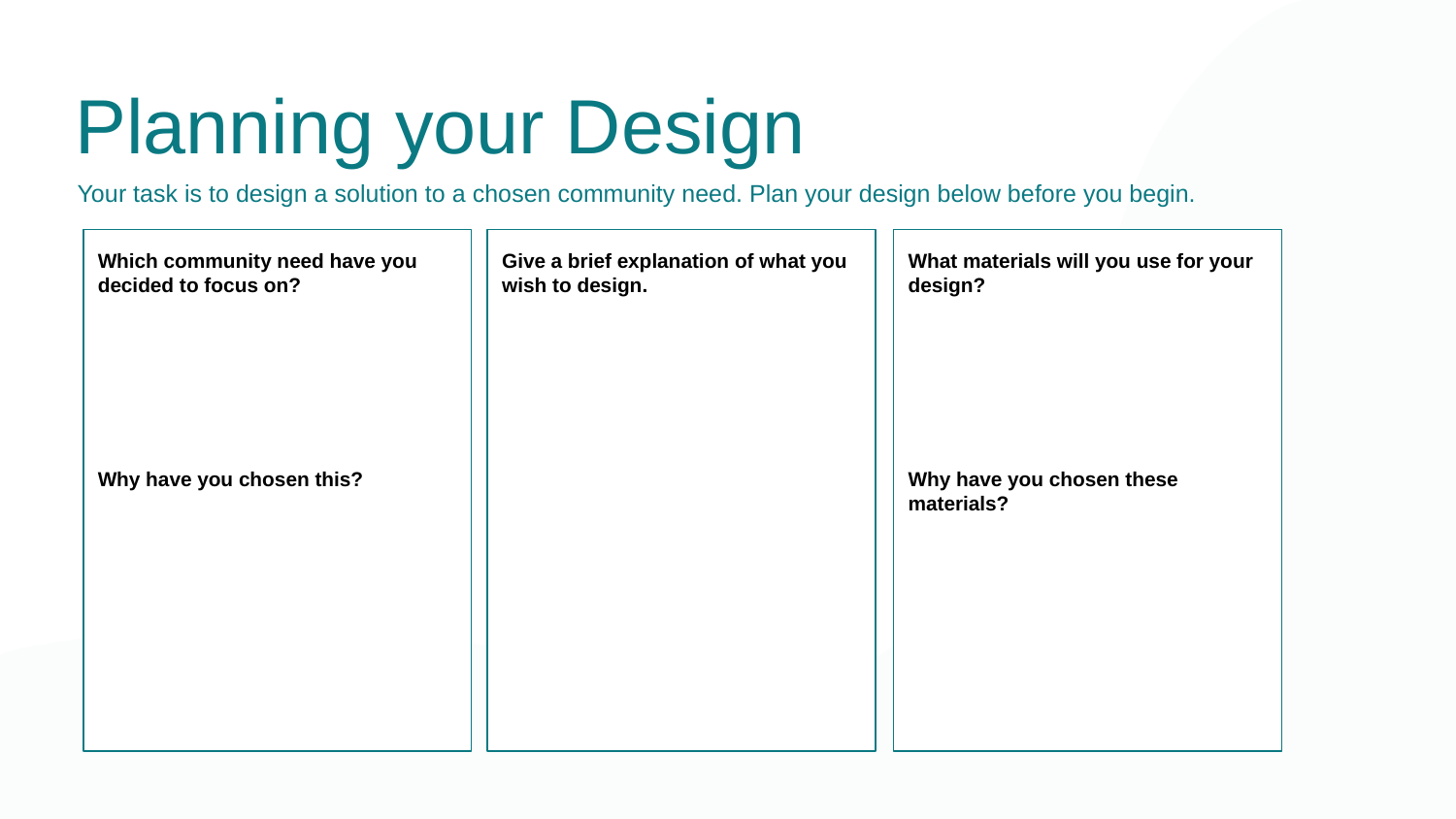

Planning your Design
Your task is to design a solution to a chosen community need. Plan your design below before you begin.
Which community need have you decided to focus on?

Why have you chosen this?

Give a brief explanation of what you wish to design.

What materials will you use for your design?

Why have you chosen these materials?